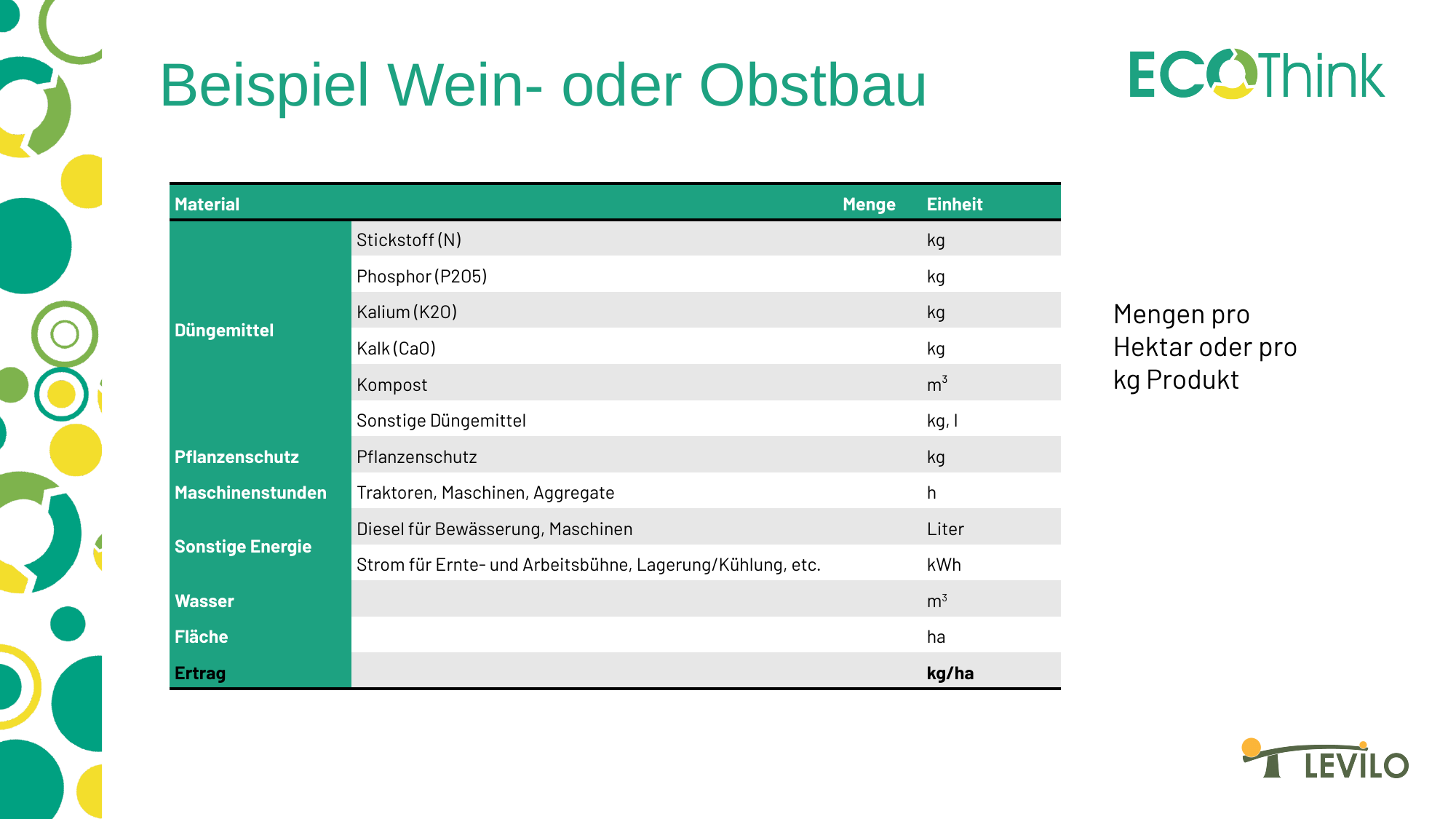

# Beispiel Wein- oder Obstbau
| Material |  | Menge | Einheit |
| --- | --- | --- | --- |
| Düngemittel | Stickstoff (N) |  | kg |
|  | Phosphor (P2O5) |  | kg |
|  | Kalium (K2O) |  | kg |
|  | Kalk (CaO) |  | kg |
|  | Kompost |  | m³ |
|  | Sonstige Düngemittel |  | kg, l |
| Pflanzenschutz | Pflanzenschutz |  | kg |
| Maschinenstunden | Traktoren, Maschinen, Aggregate |  | h |
| Sonstige Energie | Diesel für Bewässerung, Maschinen |  | Liter |
|  | Strom für Ernte- und Arbeitsbühne, Lagerung/Kühlung, etc. |  | kWh |
| Wasser |  |  | m3 |
| Fläche |  |  | ha |
| Ertrag |  |  | kg/ha |
Mengen pro Hektar oder pro kg Produkt